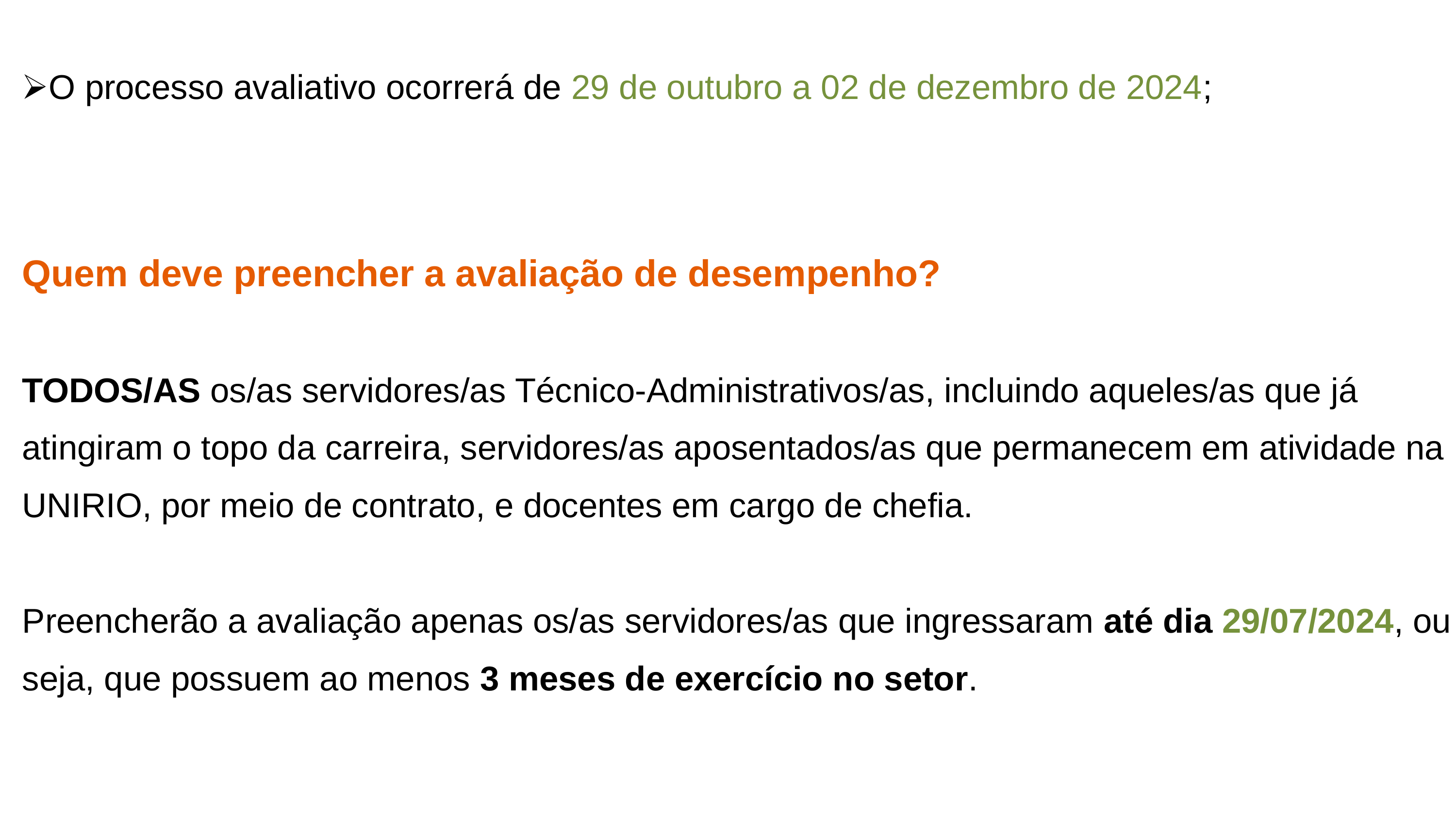

⮚O processo avaliativo ocorrerá de 29 de outubro a 02 de dezembro de 2024;

Quem deve preencher a avaliação de desempenho?

TODOS/AS os/as servidores/as Técnico-Administrativos/as, incluindo aqueles/as que já atingiram o topo da carreira, servidores/as aposentados/as que permanecem em atividade na UNIRIO, por meio de contrato, e docentes em cargo de chefia.

Preencherão a avaliação apenas os/as servidores/as que ingressaram até dia 29/07/2024, ou seja, que possuem ao menos 3 meses de exercício no setor.